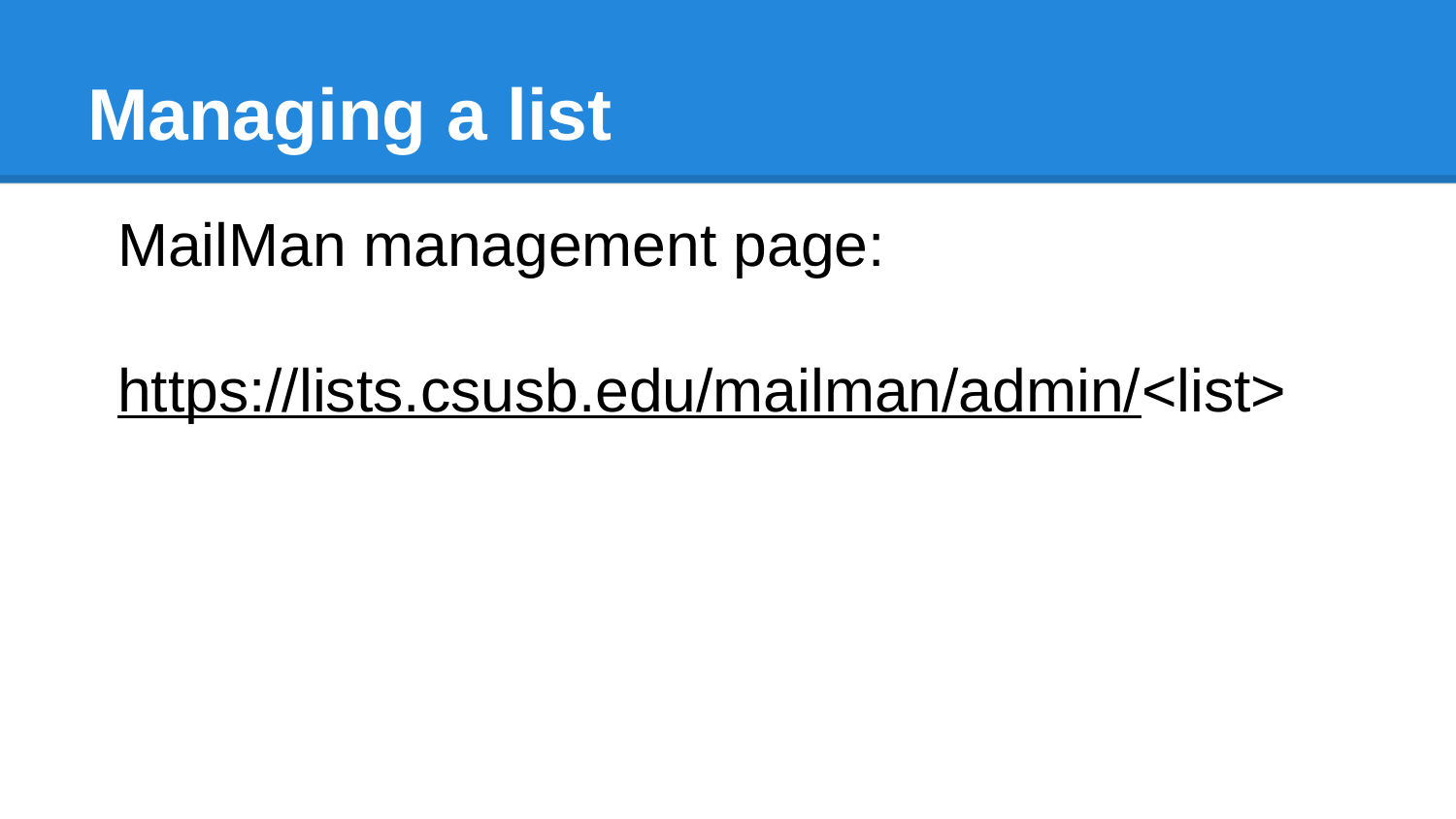

# Managing a list
MailMan management page:

https://lists.csusb.edu/mailman/admin/<list>